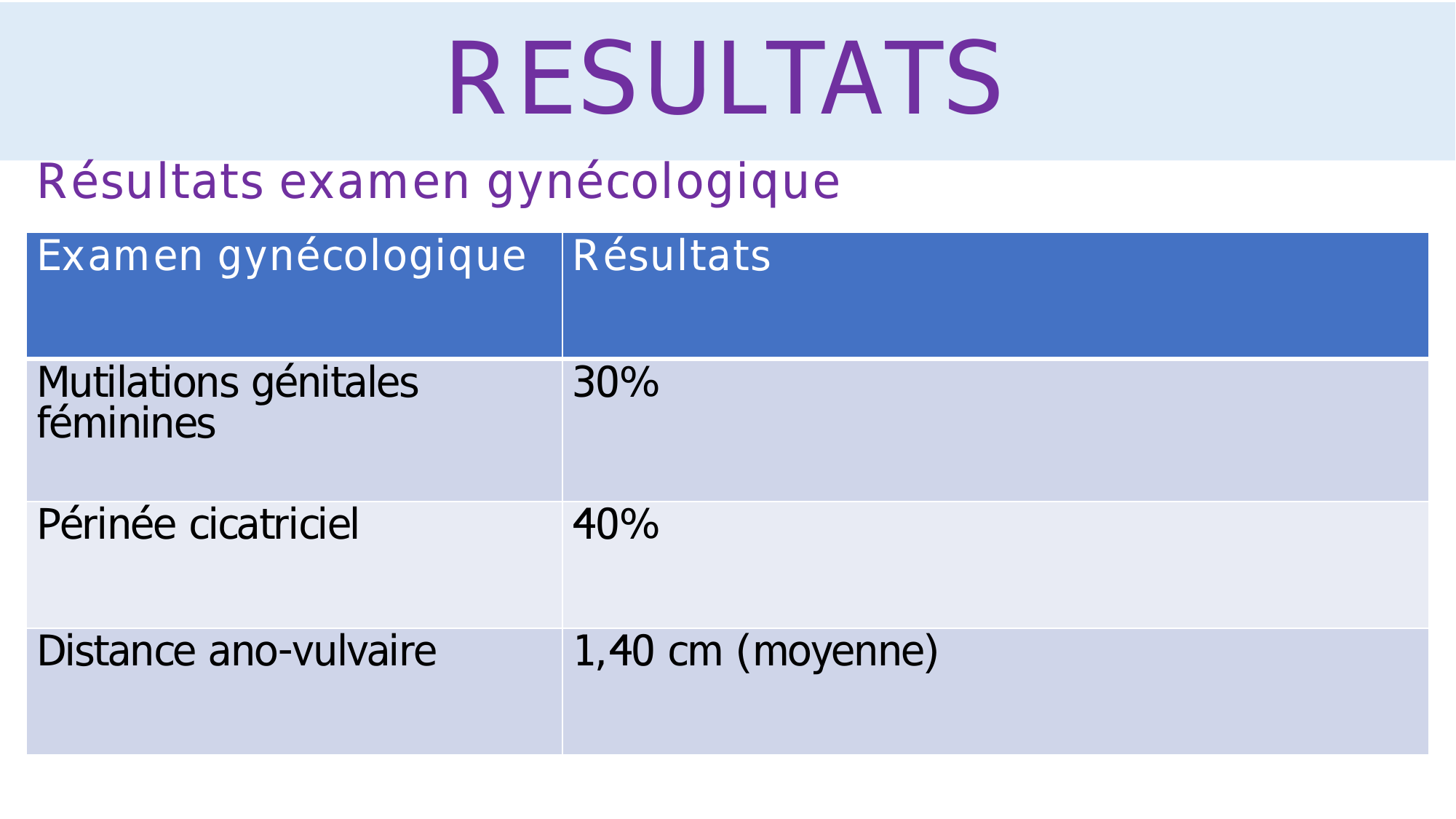

# RESULTATS
Résultats examen gynécologique

| Examen gynécologique | Résultats |
| --- | --- |
| Mutilations génitales féminines | 30% |
| Périnée cicatriciel | 40% |
| Distance ano-vulvaire | 1,40 cm (moyenne) |